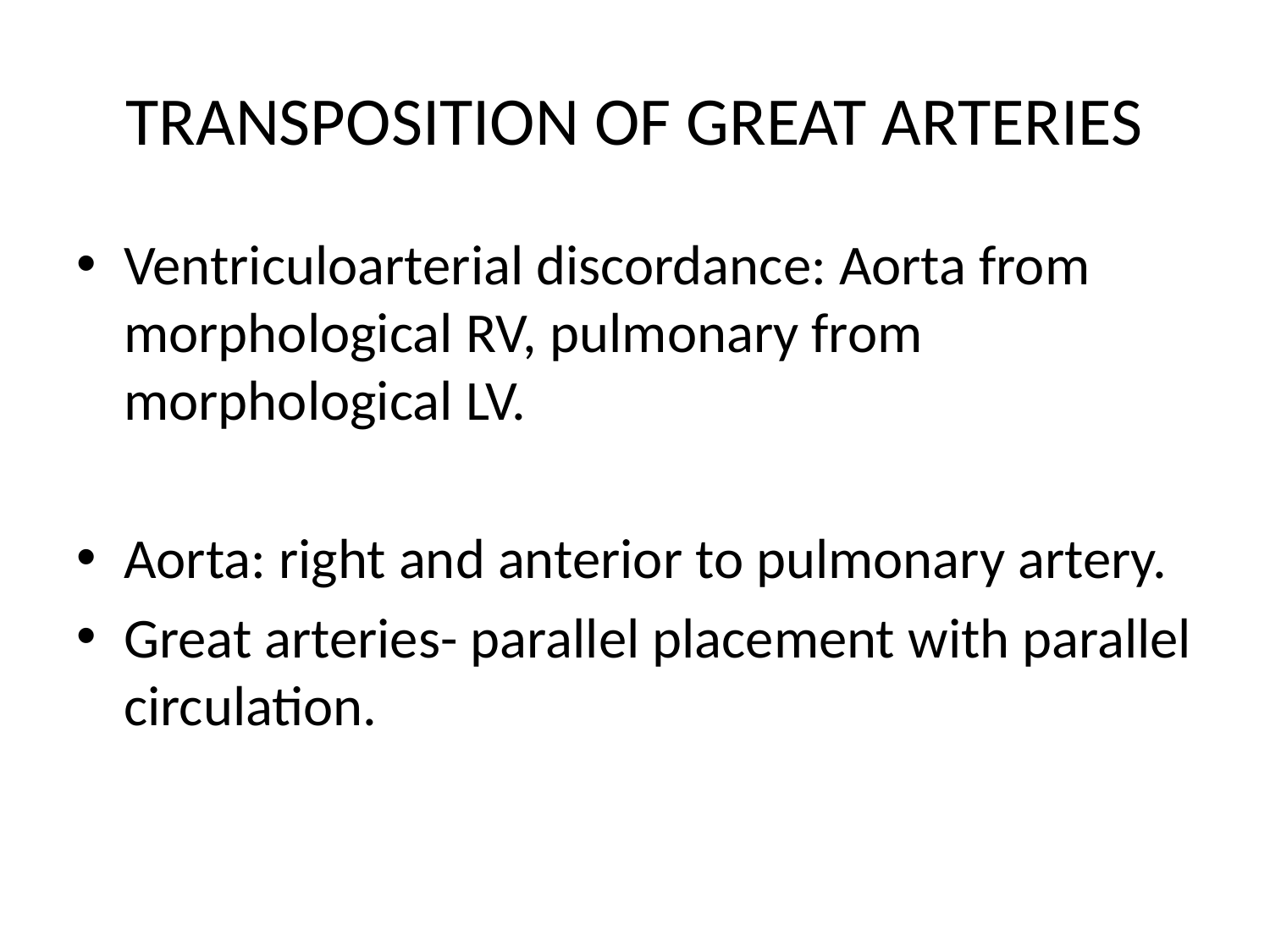

# TRANSPOSITION OF GREAT ARTERIES
Ventriculoarterial discordance: Aorta from morphological RV, pulmonary from morphological LV.

Aorta: right and anterior to pulmonary artery.
Great arteries- parallel placement with parallel circulation.